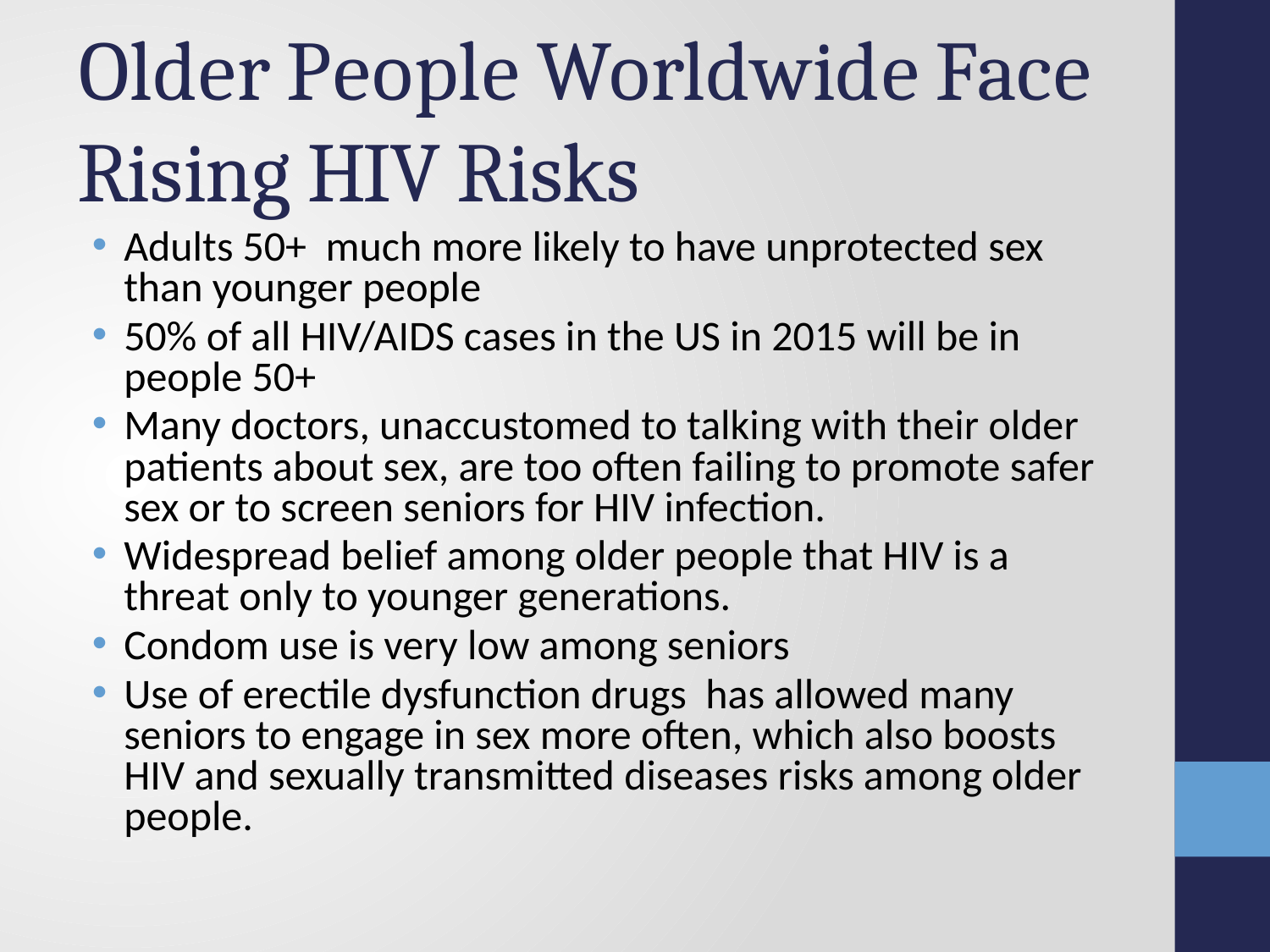

# Older People Worldwide Face Rising HIV Risks
Adults 50+  much more likely to have unprotected sex than younger people
50% of all HIV/AIDS cases in the US in 2015 will be in people 50+
Many doctors, unaccustomed to talking with their older patients about sex, are too often failing to promote safer sex or to screen seniors for HIV infection.
Widespread belief among older people that HIV is a threat only to younger generations.
Condom use is very low among seniors
Use of erectile dysfunction drugs  has allowed many seniors to engage in sex more often, which also boosts HIV and sexually transmitted diseases risks among older people.